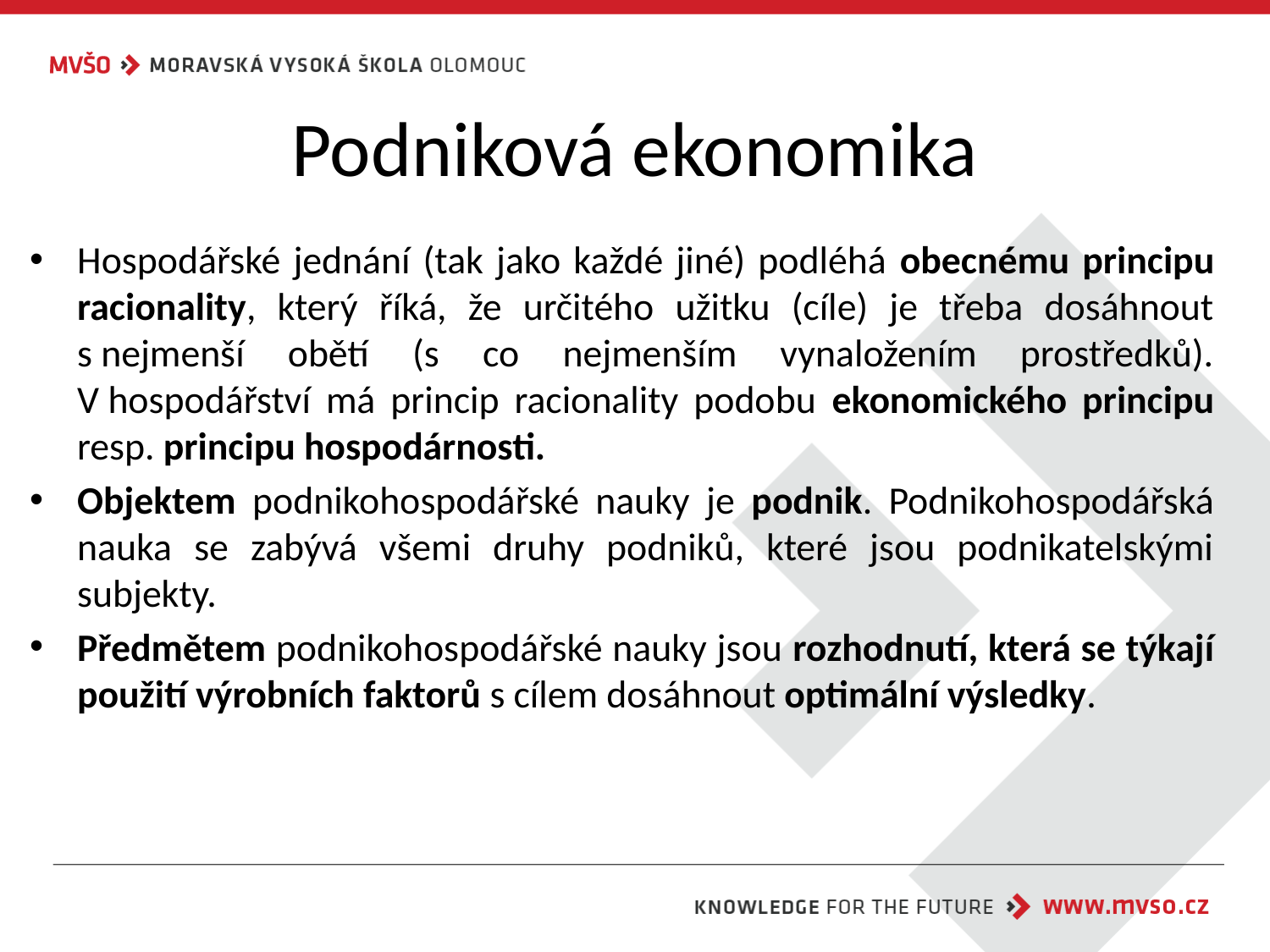

# Podniková ekonomika
Hospodářské jednání (tak jako každé jiné) podléhá obecnému principu racionality, který říká, že určitého užitku (cíle) je třeba dosáhnout s nejmenší obětí (s co nejmenším vynaložením prostředků). V hospodářství má princip racionality podobu ekonomického principu resp. principu hospodárnosti.
Objektem podnikohospodářské nauky je podnik. Podnikohospodářská nauka se zabývá všemi druhy podniků, které jsou podnikatelskými subjekty.
Předmětem podnikohospodářské nauky jsou rozhodnutí, která se týkají použití výrobních faktorů s cílem dosáhnout optimální výsledky.